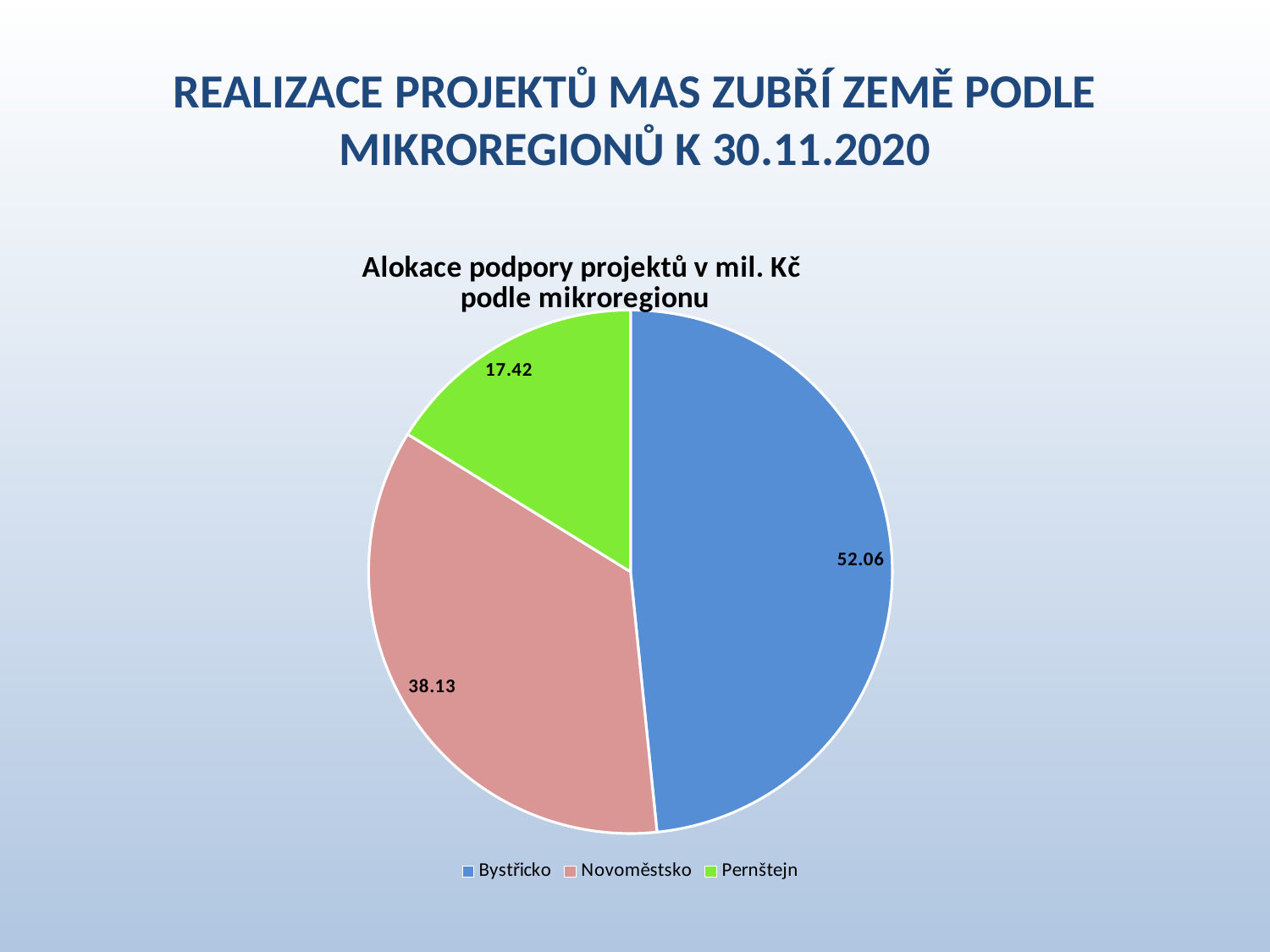

# realizace projektů mas zubří země podle mikroregionů K 30.11.2020

### Chart: Alokace podpory projektů v mil. Kč
podle mikroregionu

| Category | Alokace podpory projektů MAS Zubří země v mil. Kč podle mikroregionu | Počet realizovaných projektů |
|---|---|---|
| Bystřicko | 52.058 | 94.0 |
| Novoměstsko | 38.126 | 63.0 |
| Pernštejn | 17.423 | 18.0 |